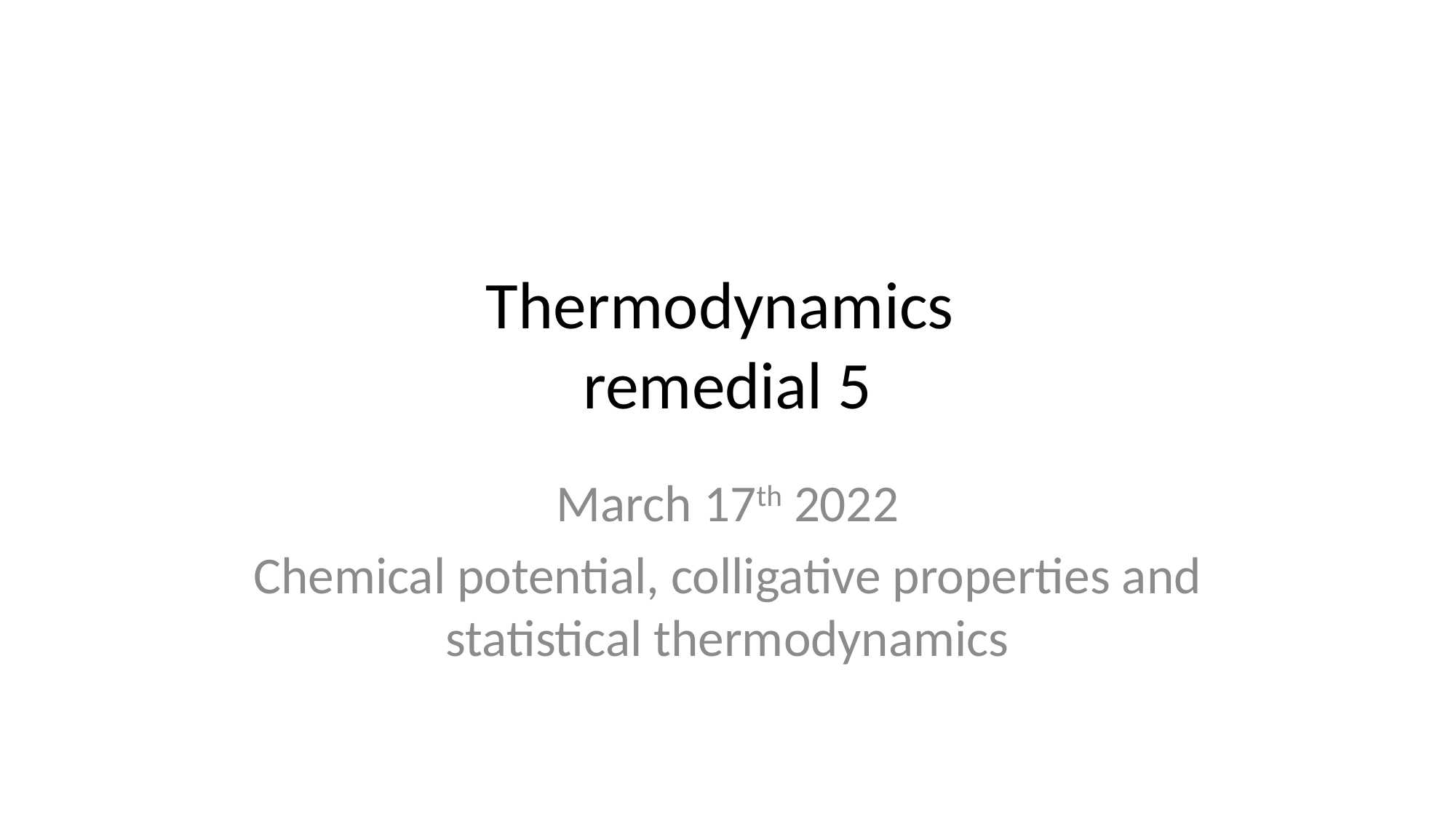

# Thermodynamics remedial 5
March 17th 2022
Chemical potential, colligative properties and statistical thermodynamics